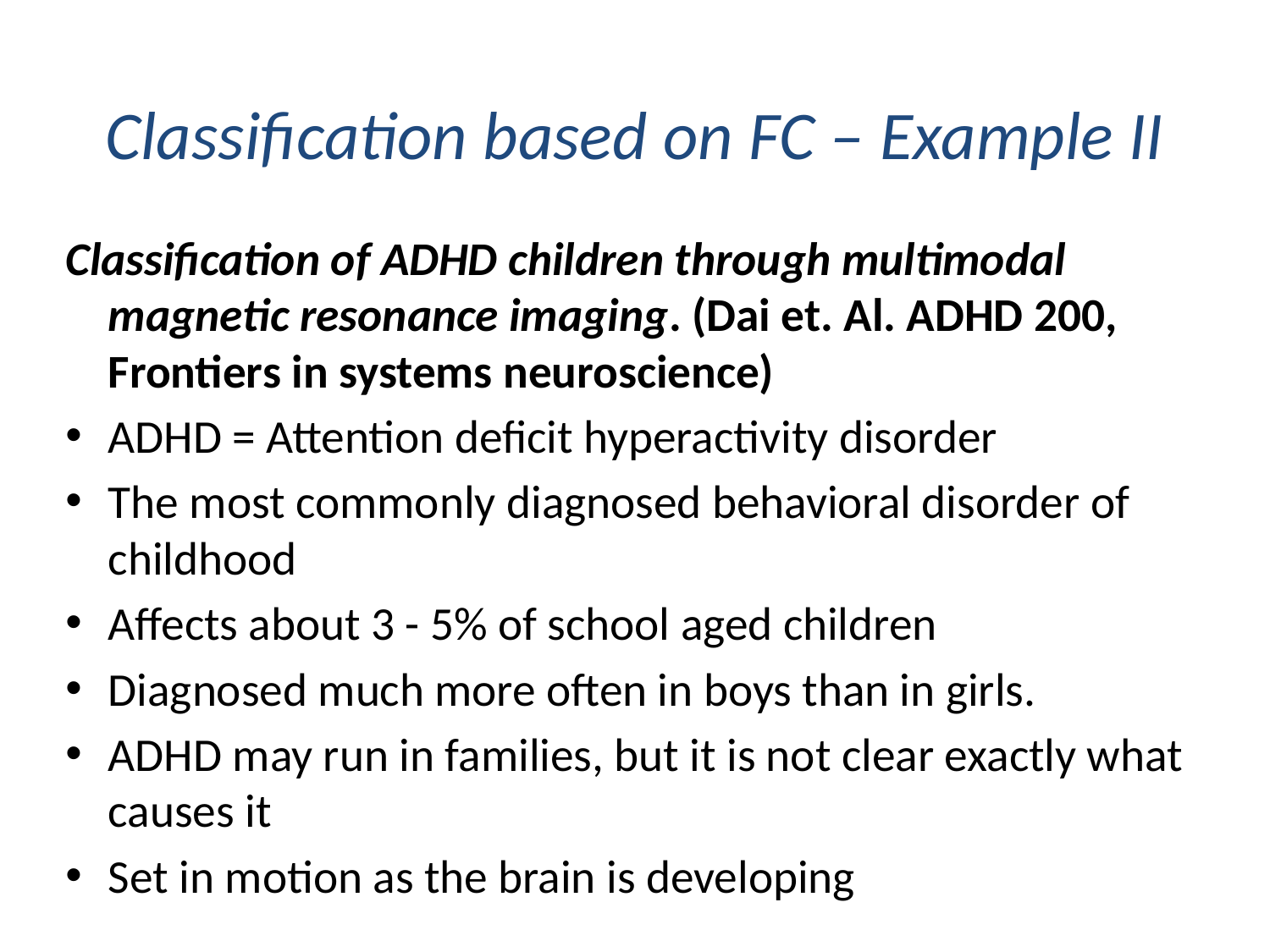

Classification based on FC – Example II
Classification of ADHD children through multimodal magnetic resonance imaging. (Dai et. Al. ADHD 200, Frontiers in systems neuroscience)
ADHD = Attention deficit hyperactivity disorder
The most commonly diagnosed behavioral disorder of childhood
Affects about 3 - 5% of school aged children
Diagnosed much more often in boys than in girls.
ADHD may run in families, but it is not clear exactly what causes it
Set in motion as the brain is developing